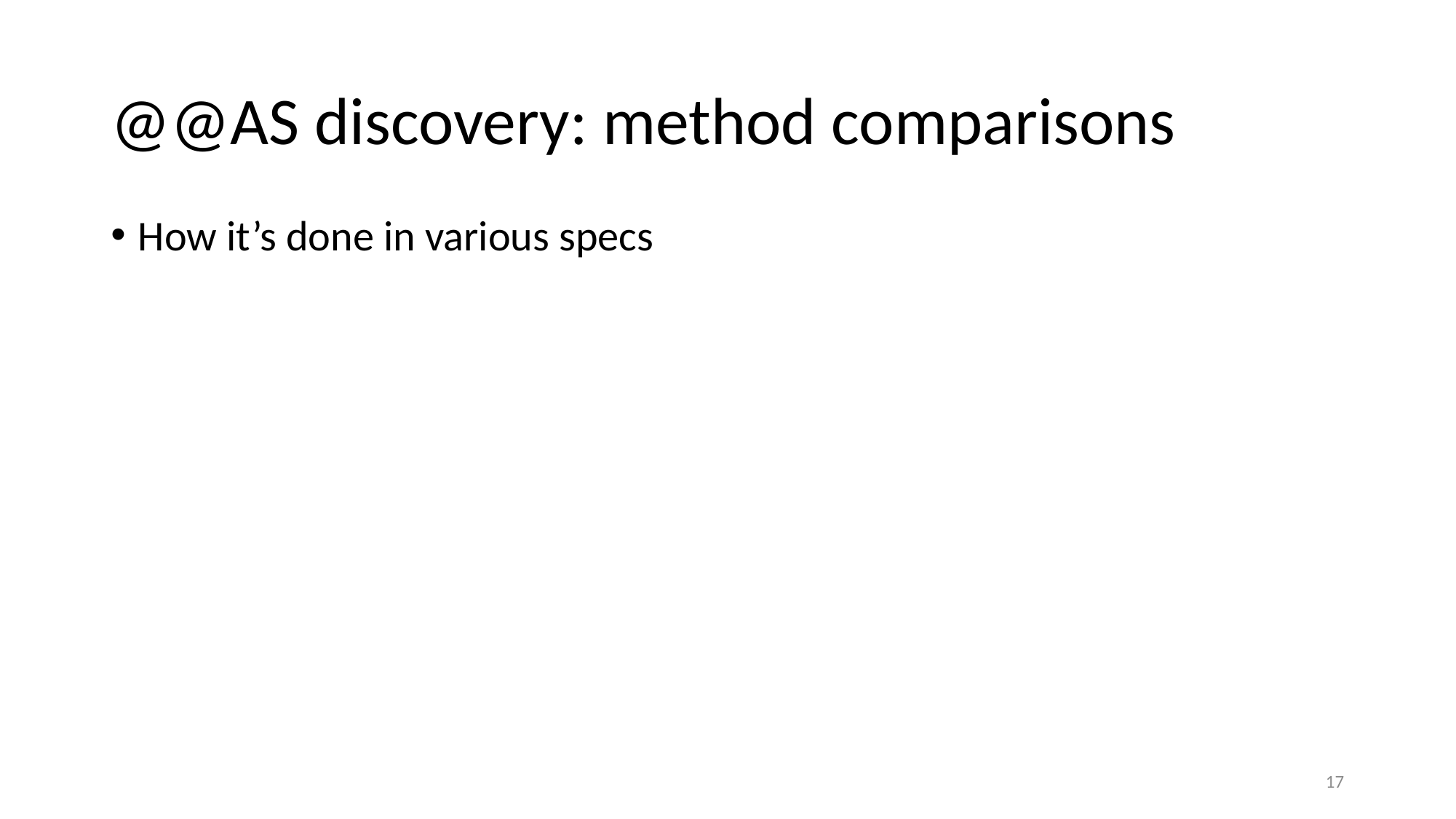

# @@AS discovery: method comparisons
How it’s done in various specs
17